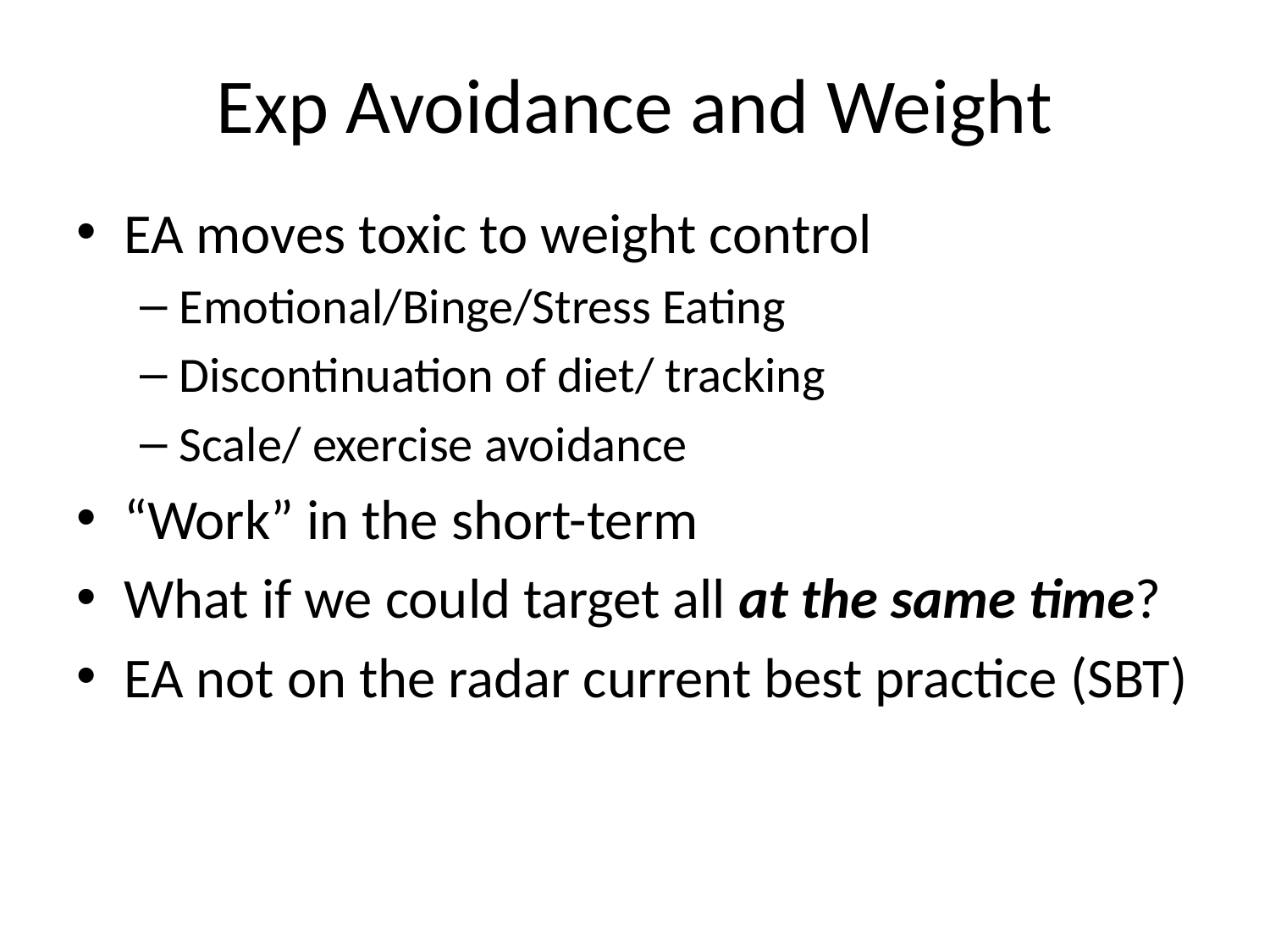

# Exp Avoidance and Weight
EA moves toxic to weight control
Emotional/Binge/Stress Eating
Discontinuation of diet/ tracking
Scale/ exercise avoidance
“Work” in the short-term
What if we could target all at the same time?
EA not on the radar current best practice (SBT)